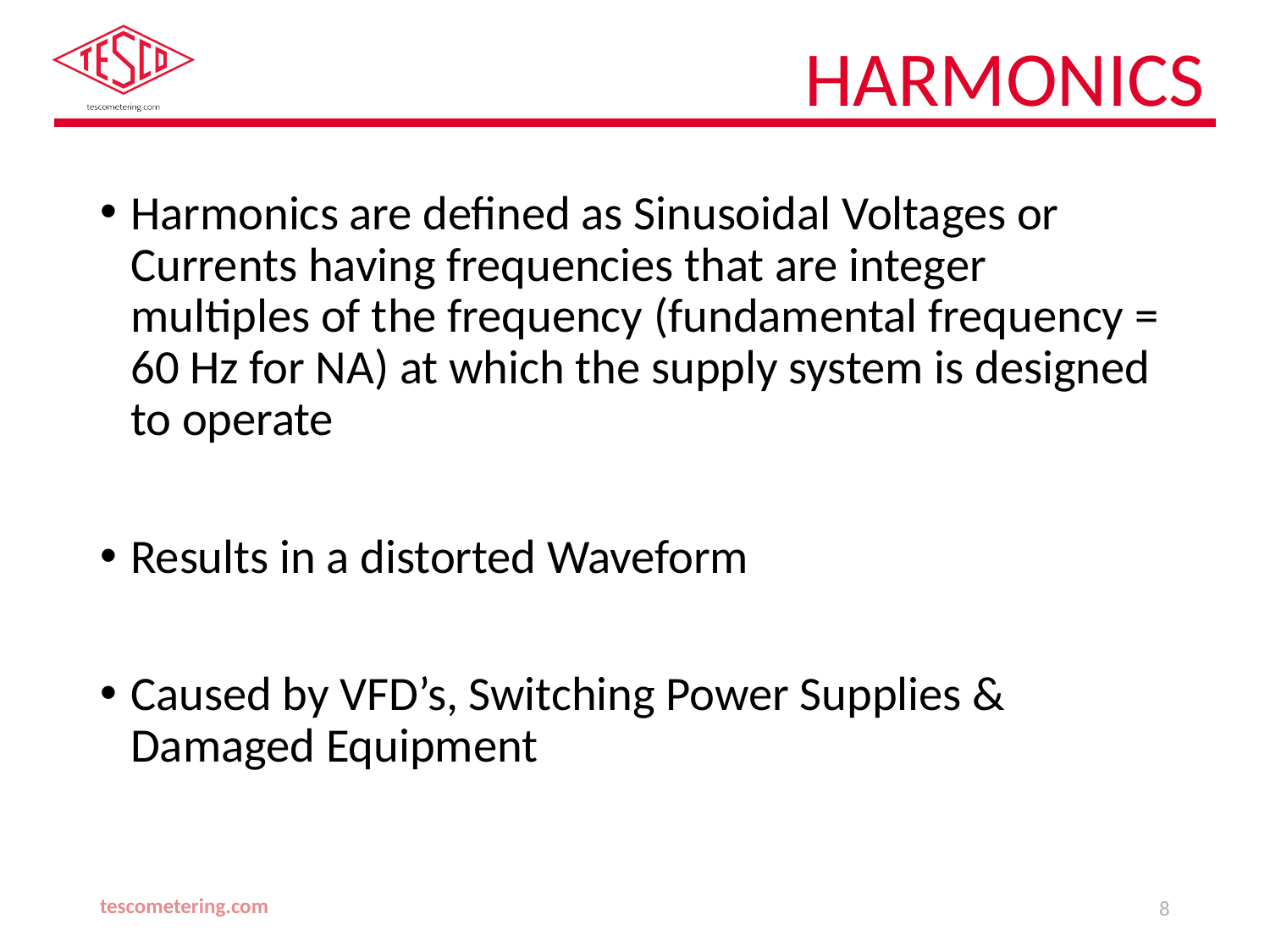

# Harmonics
Harmonics are defined as Sinusoidal Voltages or Currents having frequencies that are integer multiples of the frequency (fundamental frequency = 60 Hz for NA) at which the supply system is designed to operate

Results in a distorted Waveform

Caused by VFD’s, Switching Power Supplies & Damaged Equipment

tescometering.com
8